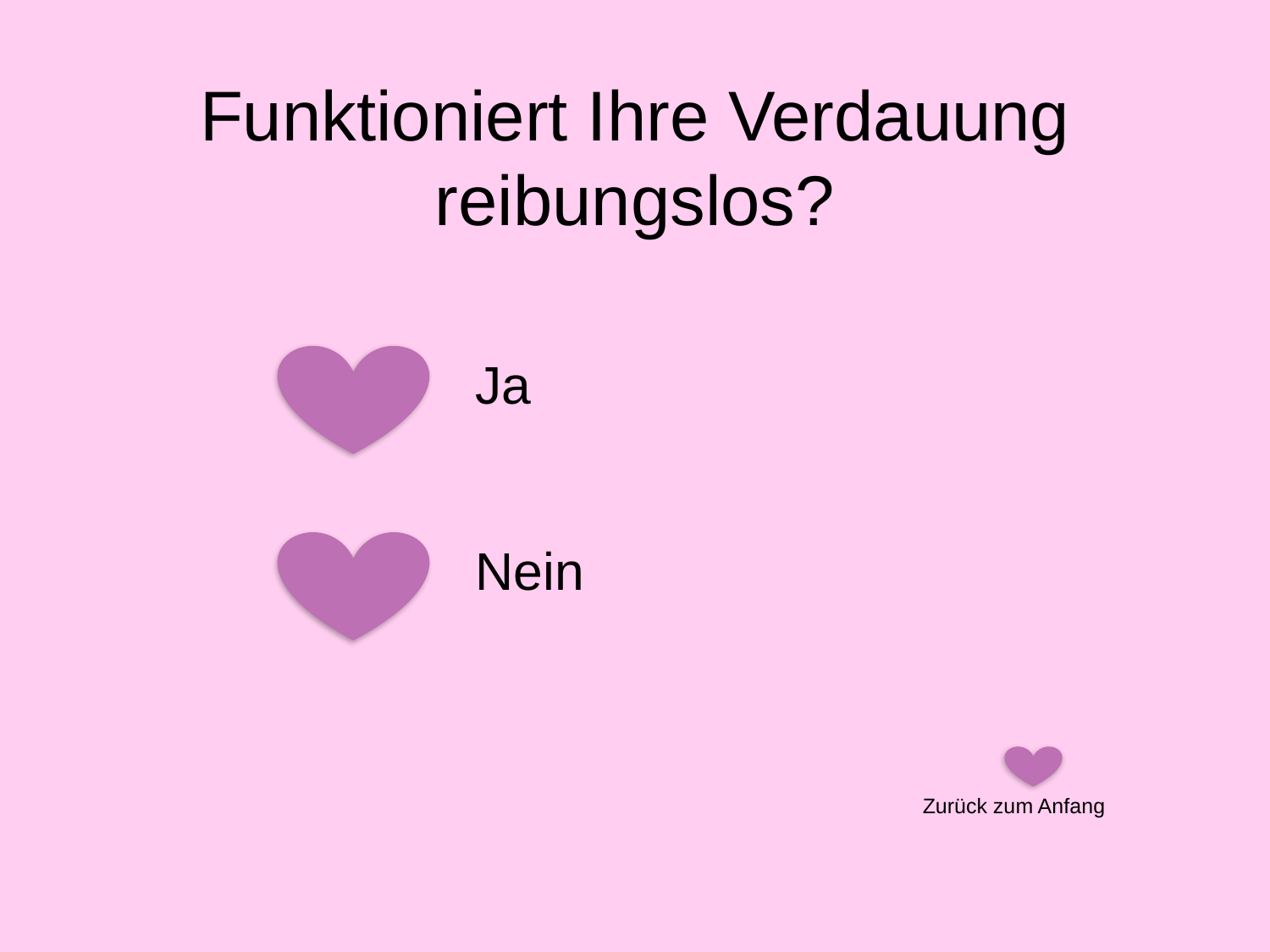

# Funktioniert Ihre Verdauung reibungslos?

Ja

Nein